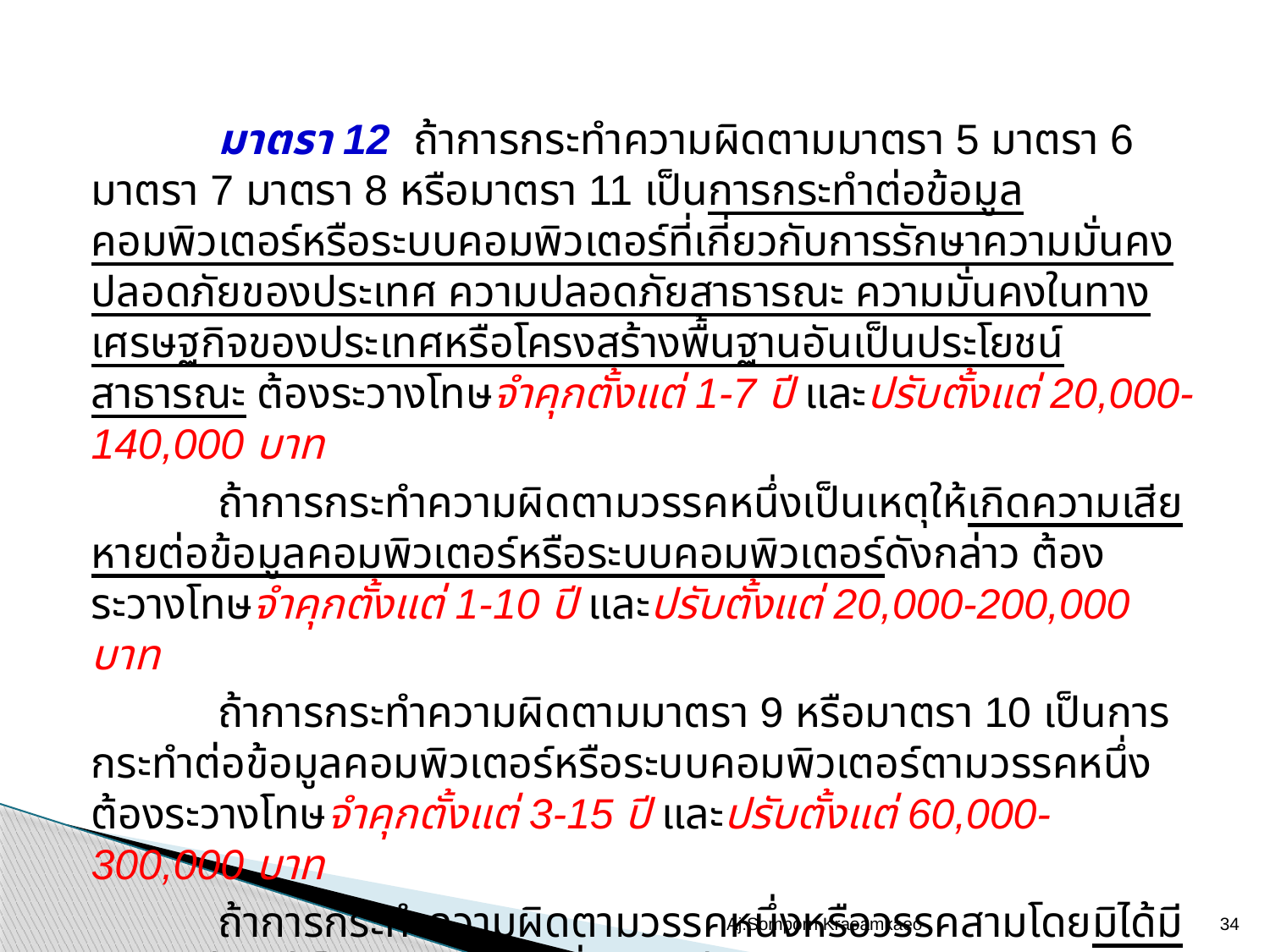

มาตรา 12  ถ้าการกระทำความผิดตามมาตรา 5 มาตรา 6 มาตรา 7 มาตรา 8 หรือมาตรา 11 เป็นการกระทำต่อข้อมูลคอมพิวเตอร์หรือระบบคอมพิวเตอร์ที่เกี่ยวกับการรักษาความมั่นคงปลอดภัยของประเทศ ความปลอดภัยสาธารณะ ความมั่นคงในทางเศรษฐกิจของประเทศหรือโครงสร้างพื้นฐานอันเป็นประโยชน์สาธารณะ ต้องระวางโทษจำคุกตั้งแต่ 1-7 ปี และปรับตั้งแต่ 20,000-140,000 บาท
	ถ้าการกระทำความผิดตามวรรคหนึ่งเป็นเหตุให้เกิดความเสียหายต่อข้อมูลคอมพิวเตอร์หรือระบบคอมพิวเตอร์ดังกล่าว ต้องระวางโทษจำคุกตั้งแต่ 1-10 ปี และปรับตั้งแต่ 20,000-200,000 บาท
	ถ้าการกระทำความผิดตามมาตรา 9 หรือมาตรา 10 เป็นการกระทำต่อข้อมูลคอมพิวเตอร์หรือระบบคอมพิวเตอร์ตามวรรคหนึ่ง ต้องระวางโทษจำคุกตั้งแต่ 3-15 ปี และปรับตั้งแต่ 60,000-300,000 บาท
	ถ้าการกระทำความผิดตามวรรคหนึ่งหรือวรรคสามโดยมิได้มีเจตนาฆ่า แต่เป็นเหตุให้บุคคลอื่นถึงแก่ความตาย ต้องระวางโทษจำคุกตั้งแต่ 5-20 ปี และปรับตั้งแต่ 100,000-400,000บาท
Aj.Somporn Kraoamkaeo
34